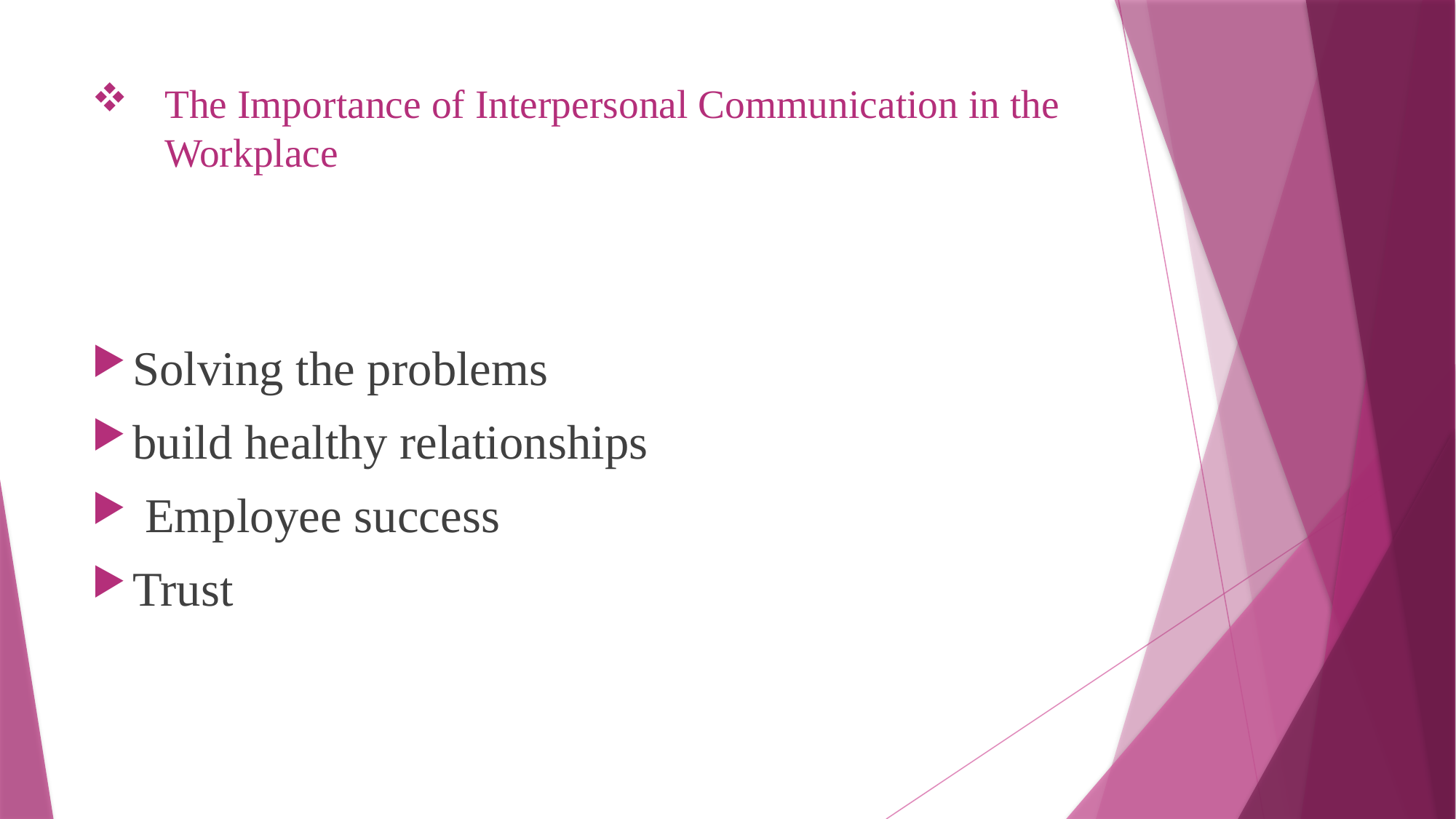

# The Importance of Interpersonal Communication in the Workplace

Solving the problems
build healthy relationships
 Employee success
Trust